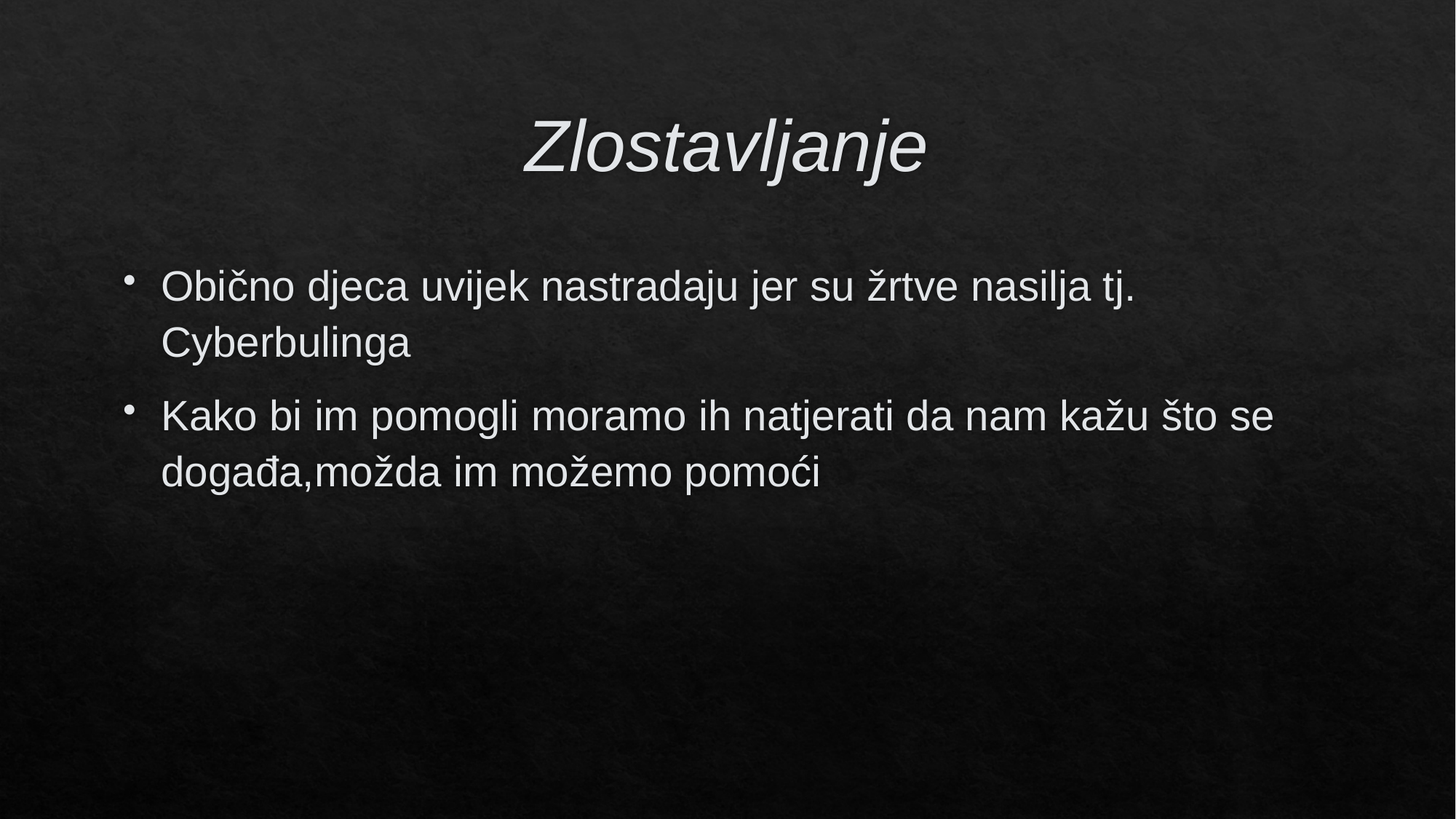

# Zlostavljanje
Obično djeca uvijek nastradaju jer su žrtve nasilja tj. Cyberbulinga
Kako bi im pomogli moramo ih natjerati da nam kažu što se događa,možda im možemo pomoći